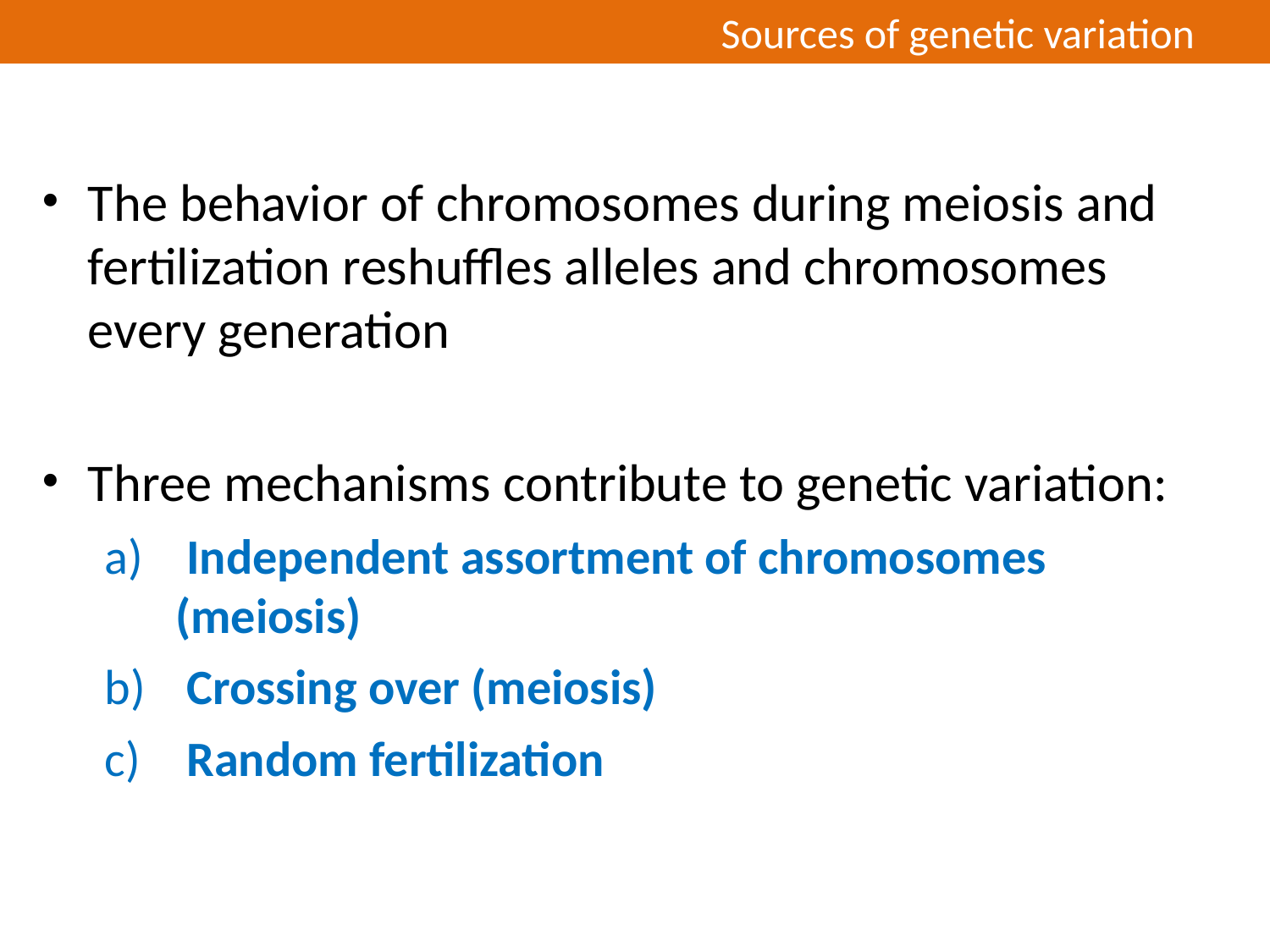

Sources of genetic variation
The behavior of chromosomes during meiosis and fertilization reshuffles alleles and chromosomes every generation

Three mechanisms contribute to genetic variation:
 Independent assortment of chromosomes (meiosis)
 Crossing over (meiosis)
 Random fertilization